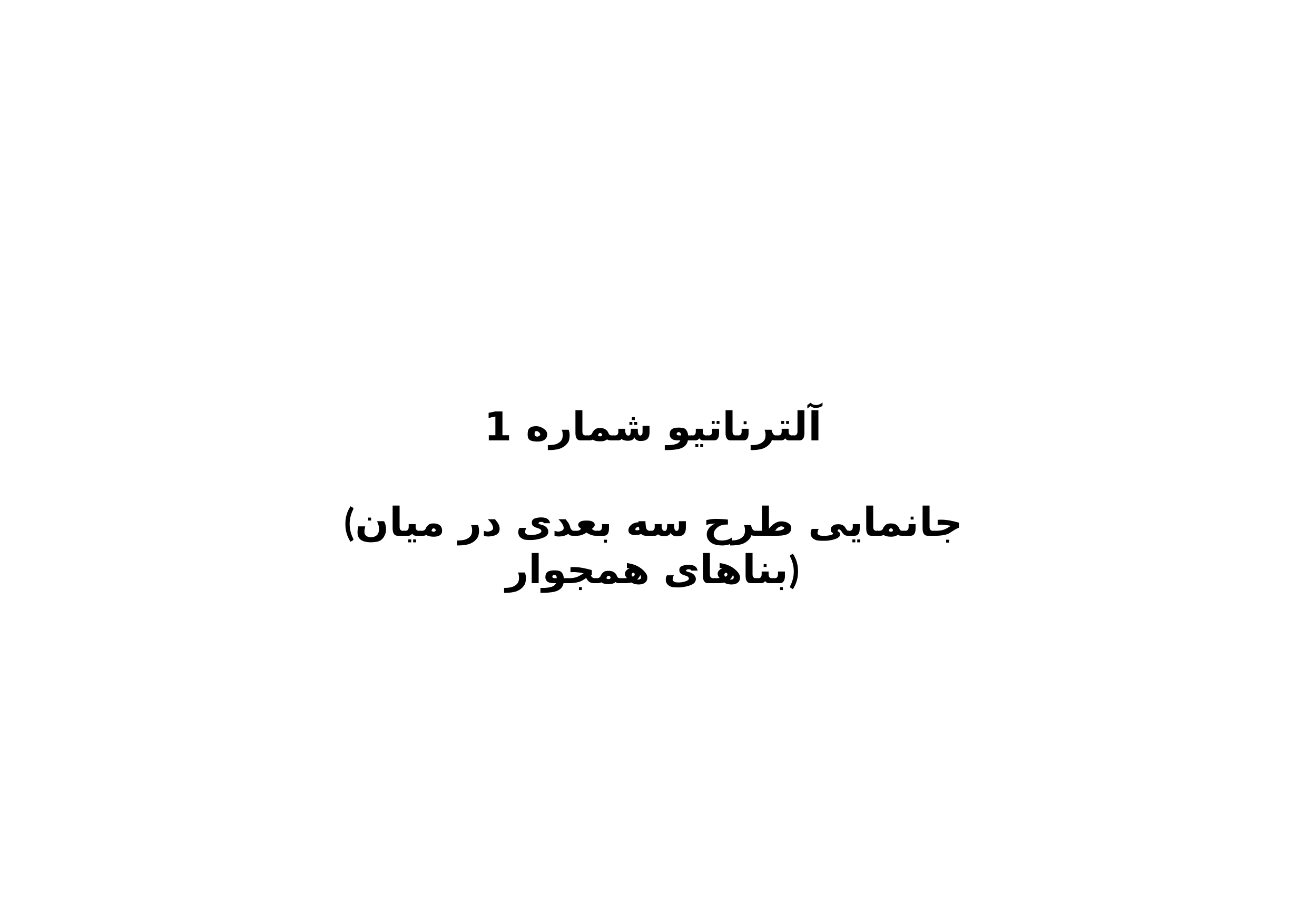

آلترناتیو شماره 1

(جانمایی طرح سه بعدی در میان بناهای همجوار)